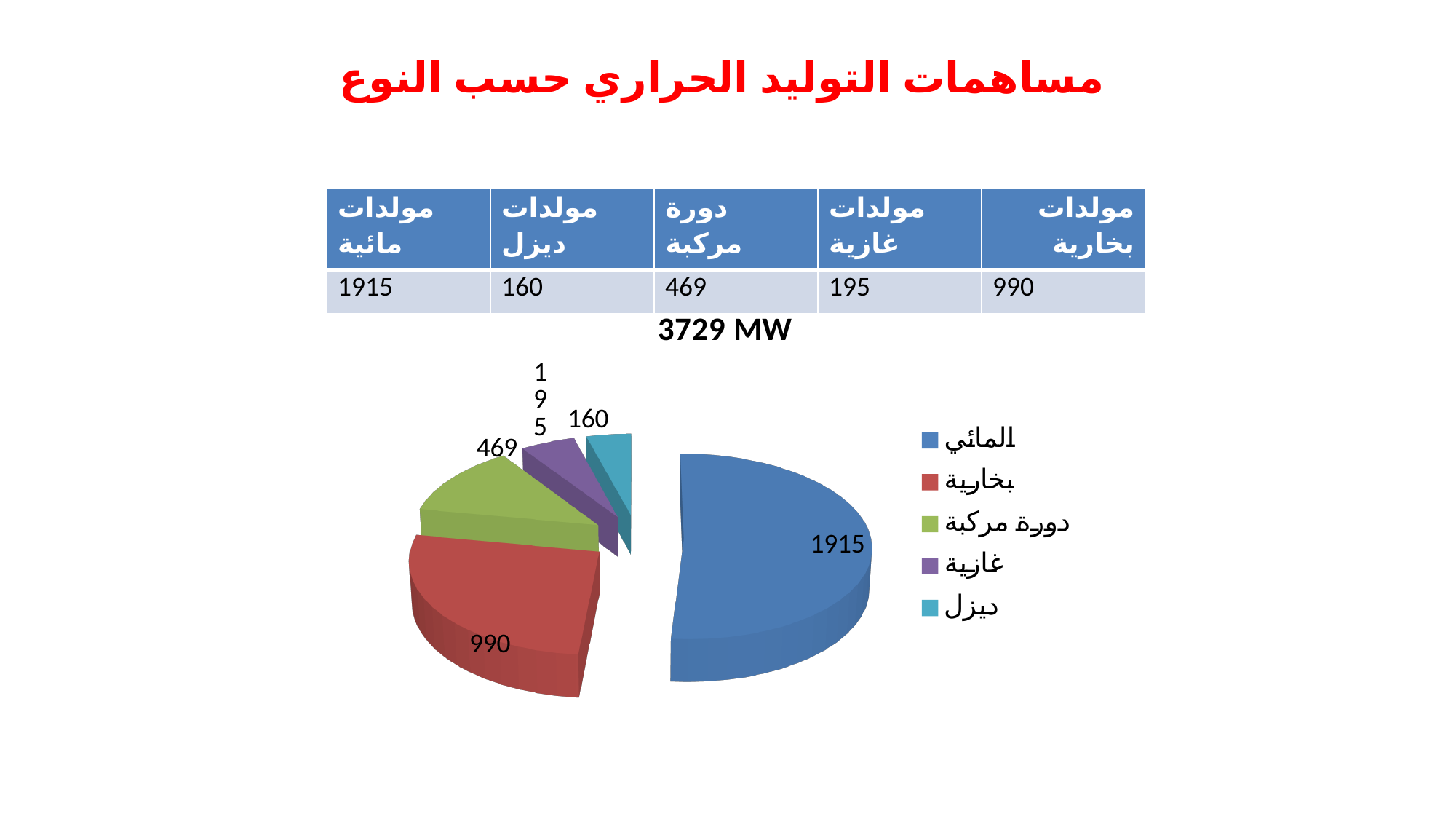

# مساهمات التوليد الحراري حسب النوع
| مولدات مائية | مولدات ديزل | دورة مركبة | مولدات غازية | مولدات بخارية |
| --- | --- | --- | --- | --- |
| 1915 | 160 | 469 | 195 | 990 |

[unsupported chart]